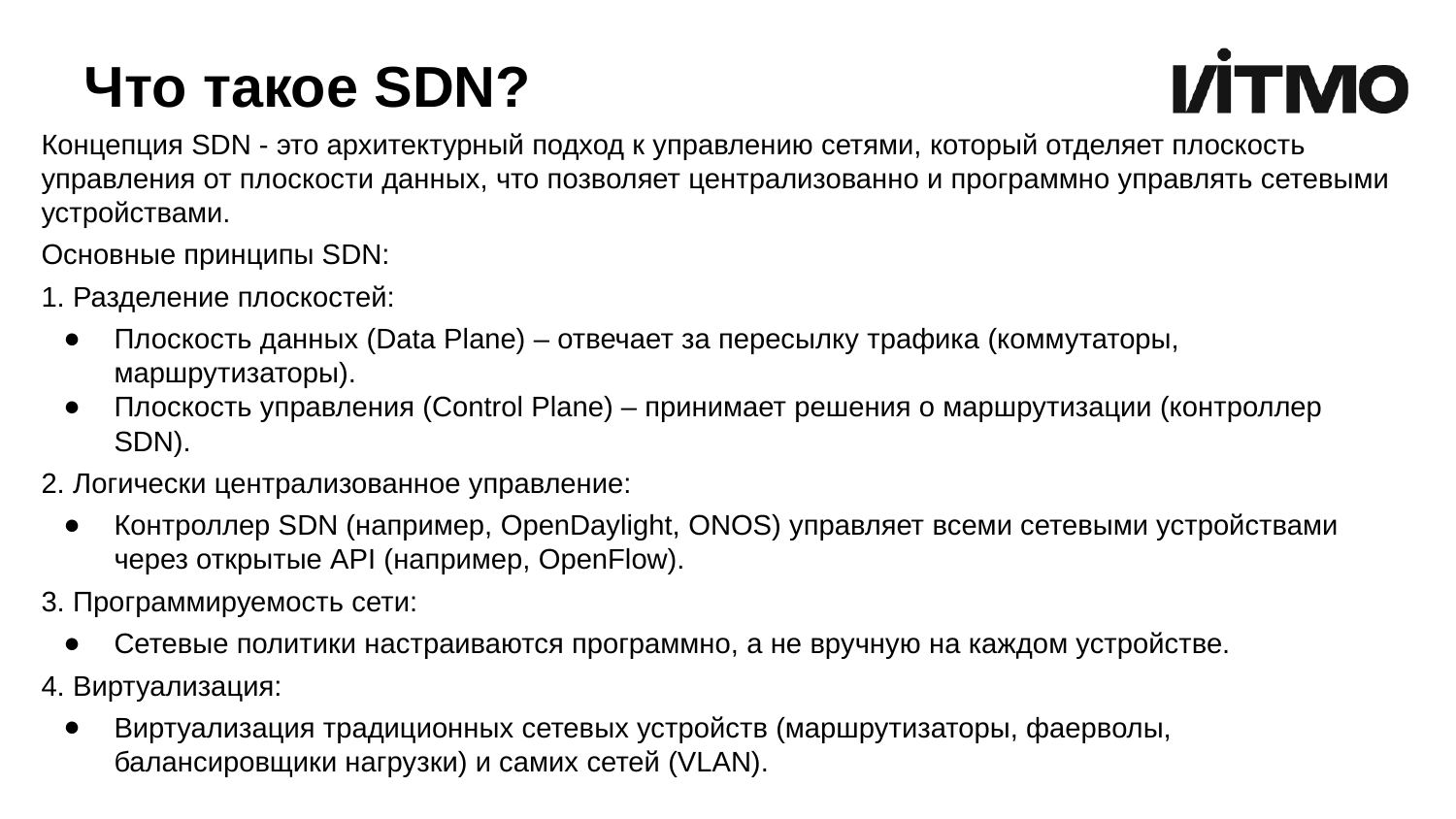

# Что такое SDN?
Концепция SDN - это архитектурный подход к управлению сетями, который отделяет плоскость управления от плоскости данных, что позволяет централизованно и программно управлять сетевыми устройствами.
Основные принципы SDN:
1. Разделение плоскостей:
Плоскость данных (Data Plane) – отвечает за пересылку трафика (коммутаторы, маршрутизаторы).
Плоскость управления (Control Plane) – принимает решения о маршрутизации (контроллер SDN).
2. Логически централизованное управление:
Контроллер SDN (например, OpenDaylight, ONOS) управляет всеми сетевыми устройствами через открытые API (например, OpenFlow).
3. Программируемость сети:
Сетевые политики настраиваются программно, а не вручную на каждом устройстве.
4. Виртуализация:
Виртуализация традиционных сетевых устройств (маршрутизаторы, фаерволы, балансировщики нагрузки) и самих сетей (VLAN).